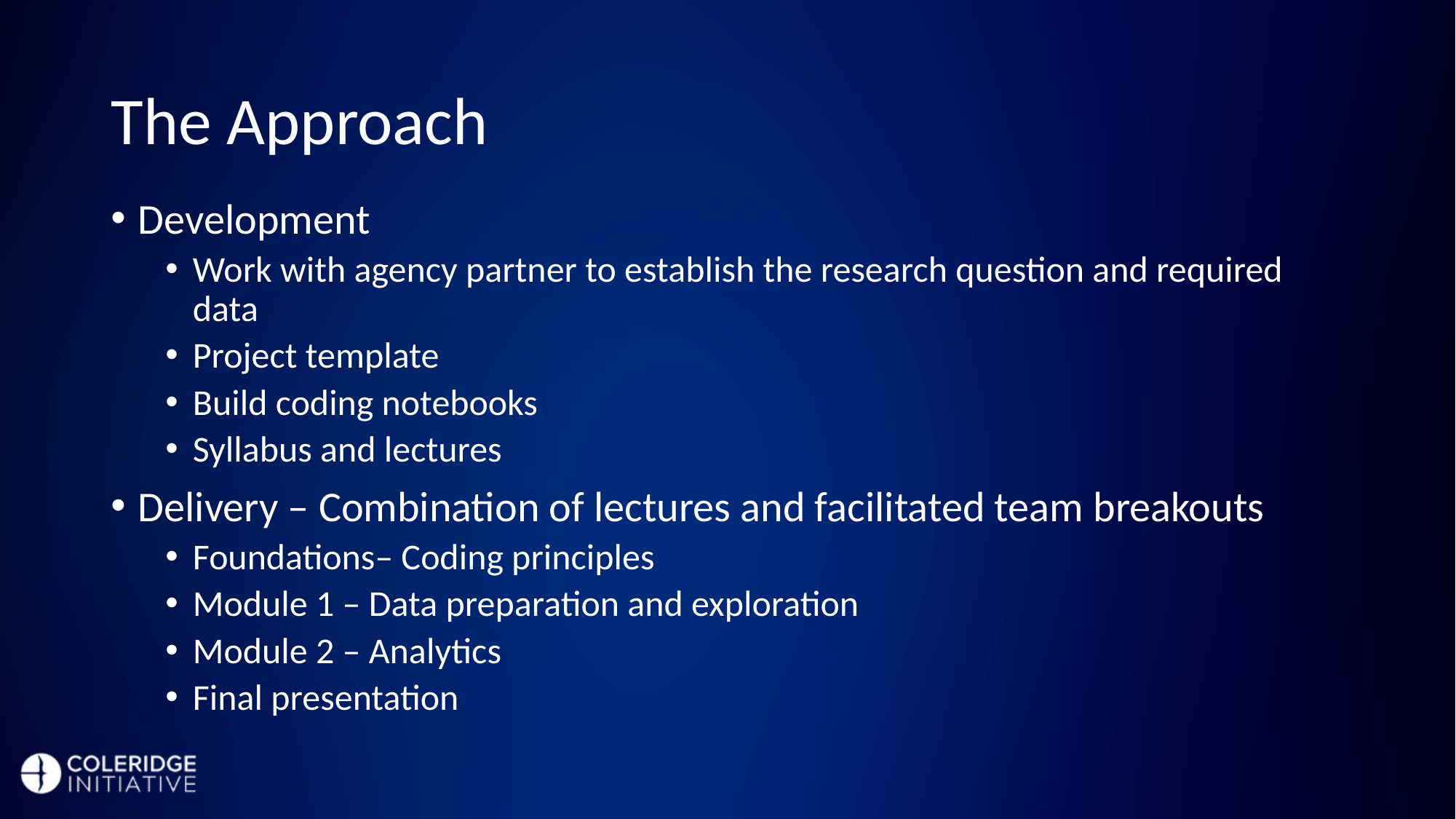

# The Approach
Development
Work with agency partner to establish the research question and required data
Project template
Build coding notebooks
Syllabus and lectures
Delivery – Combination of lectures and facilitated team breakouts
Foundations– Coding principles
Module 1 – Data preparation and exploration
Module 2 – Analytics
Final presentation